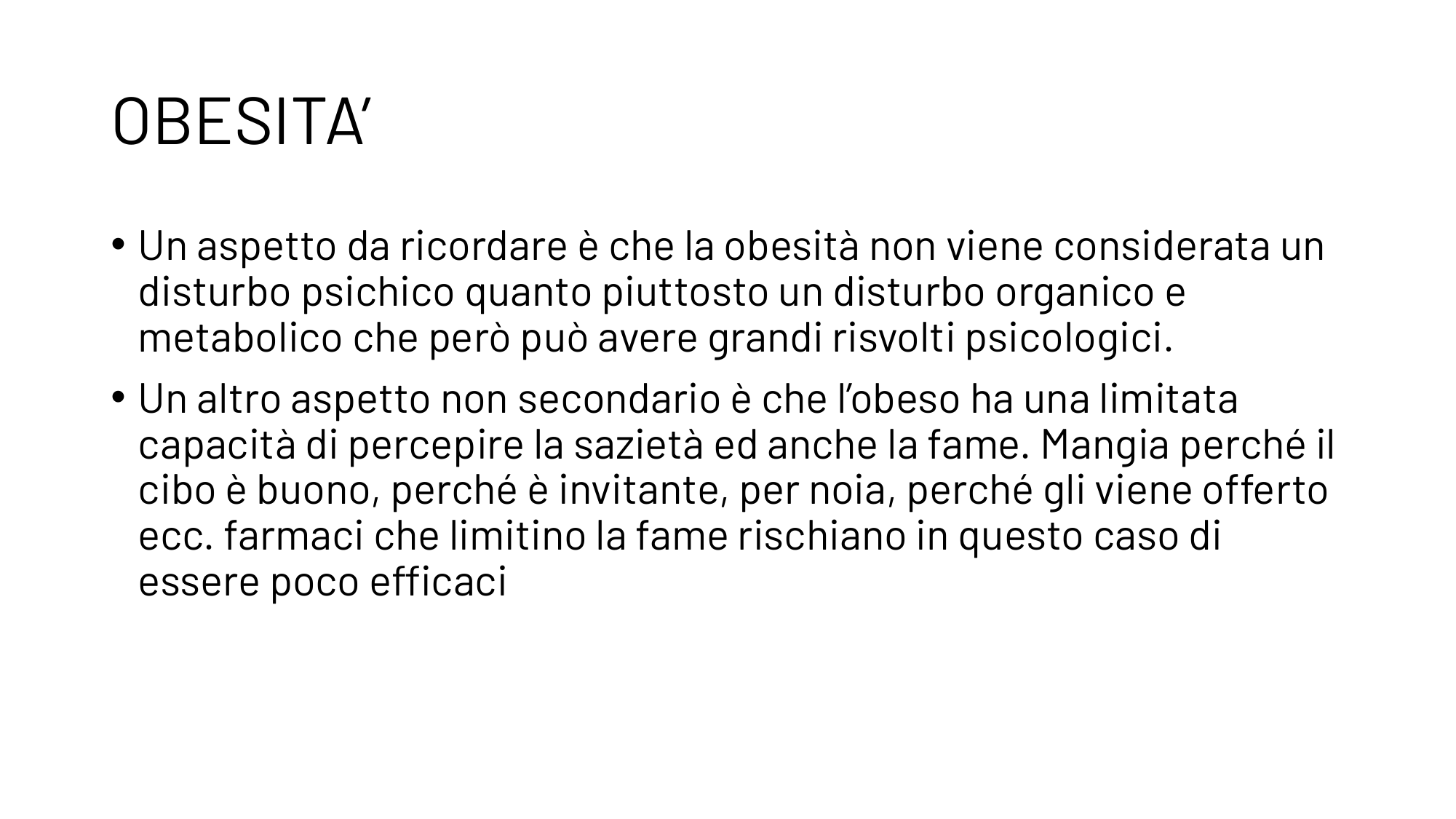

# OBESITA’
Un aspetto da ricordare è che la obesità non viene considerata un disturbo psichico quanto piuttosto un disturbo organico e metabolico che però può avere grandi risvolti psicologici.
Un altro aspetto non secondario è che l’obeso ha una limitata capacità di percepire la sazietà ed anche la fame. Mangia perché il cibo è buono, perché è invitante, per noia, perché gli viene offerto ecc. farmaci che limitino la fame rischiano in questo caso di essere poco efficaci